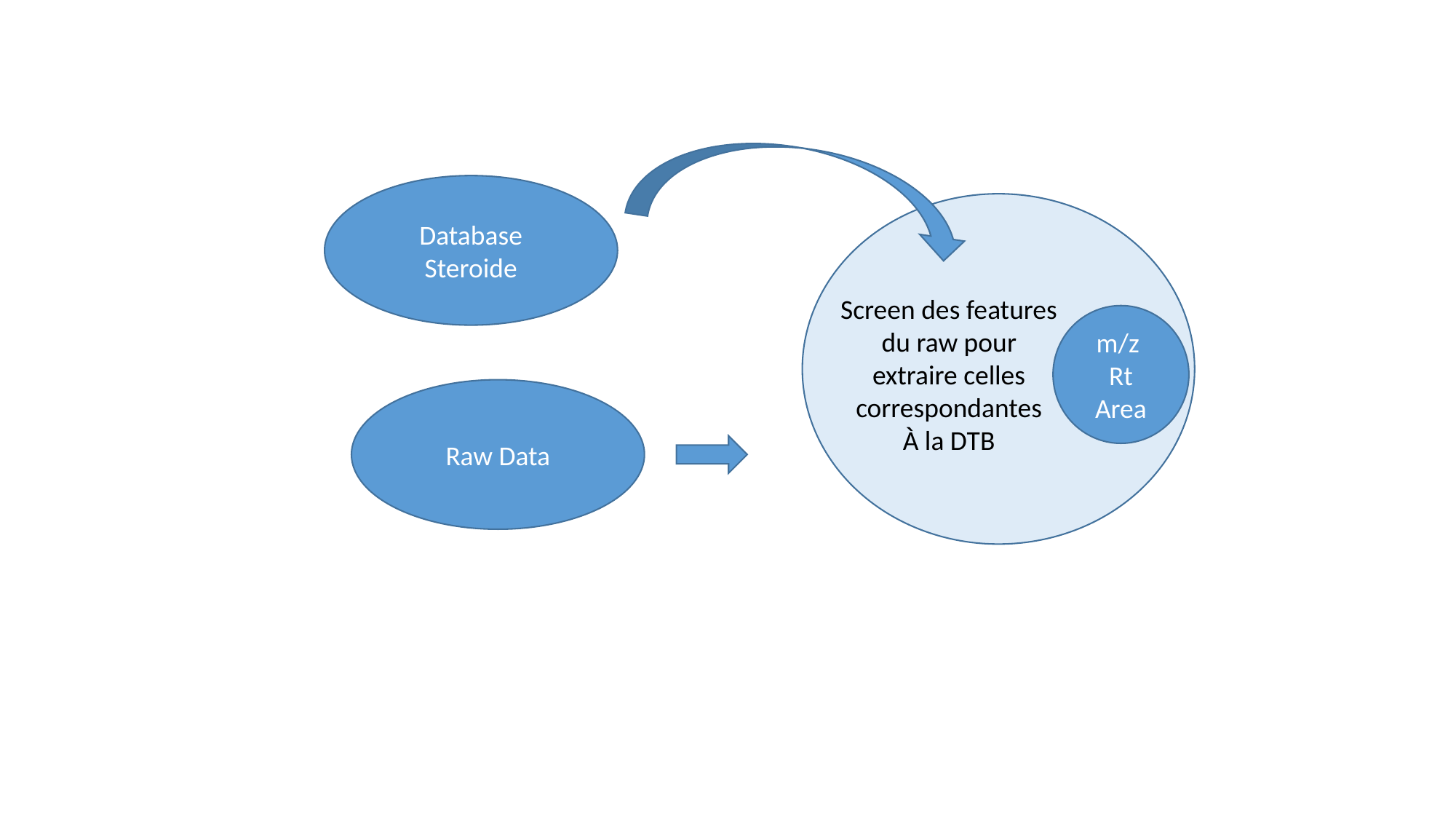

Database Steroide

Screen des features du raw pour extraire celles correspondantes
À la DTB
m/z
Rt
Area
Raw Data